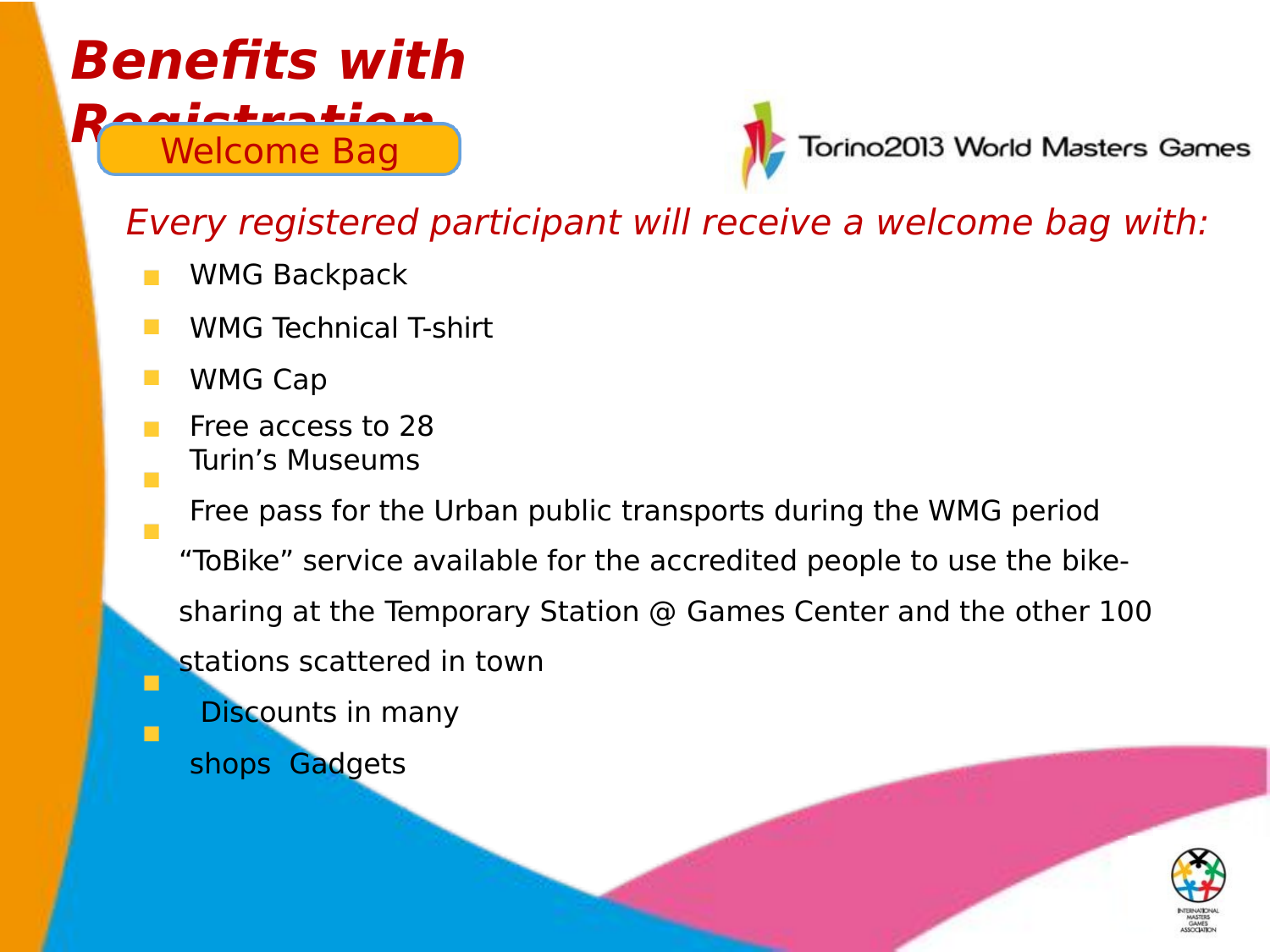

# Benefits with	Registration

Welcome Bag
Every registered participant will receive a welcome bag with:
WMG Backpack
WMG Technical T-shirt  WMG Cap
Free access to 28 Turin’s Museums
Free pass for the Urban public transports during the WMG period  “ToBike” service available for the accredited people to use the bike-  sharing at the Temporary Station @	Games Center and the other 100  stations scattered in town
Discounts in many shops  Gadgets